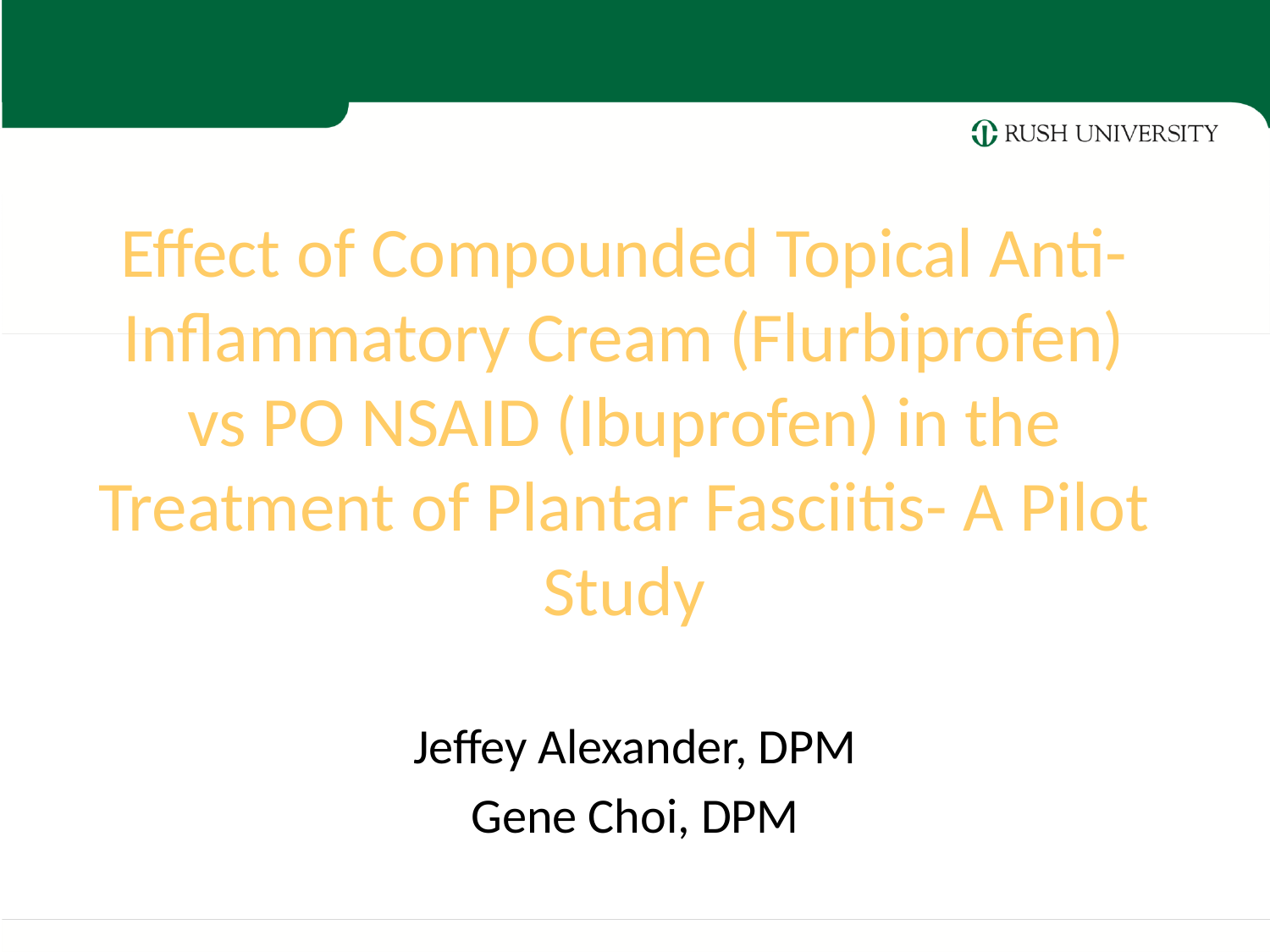

# Effect of Compounded Topical Anti-Inflammatory Cream (Flurbiprofen) vs PO NSAID (Ibuprofen) in the Treatment of Plantar Fasciitis- A Pilot Study
Jeffey Alexander, DPM
Gene Choi, DPM